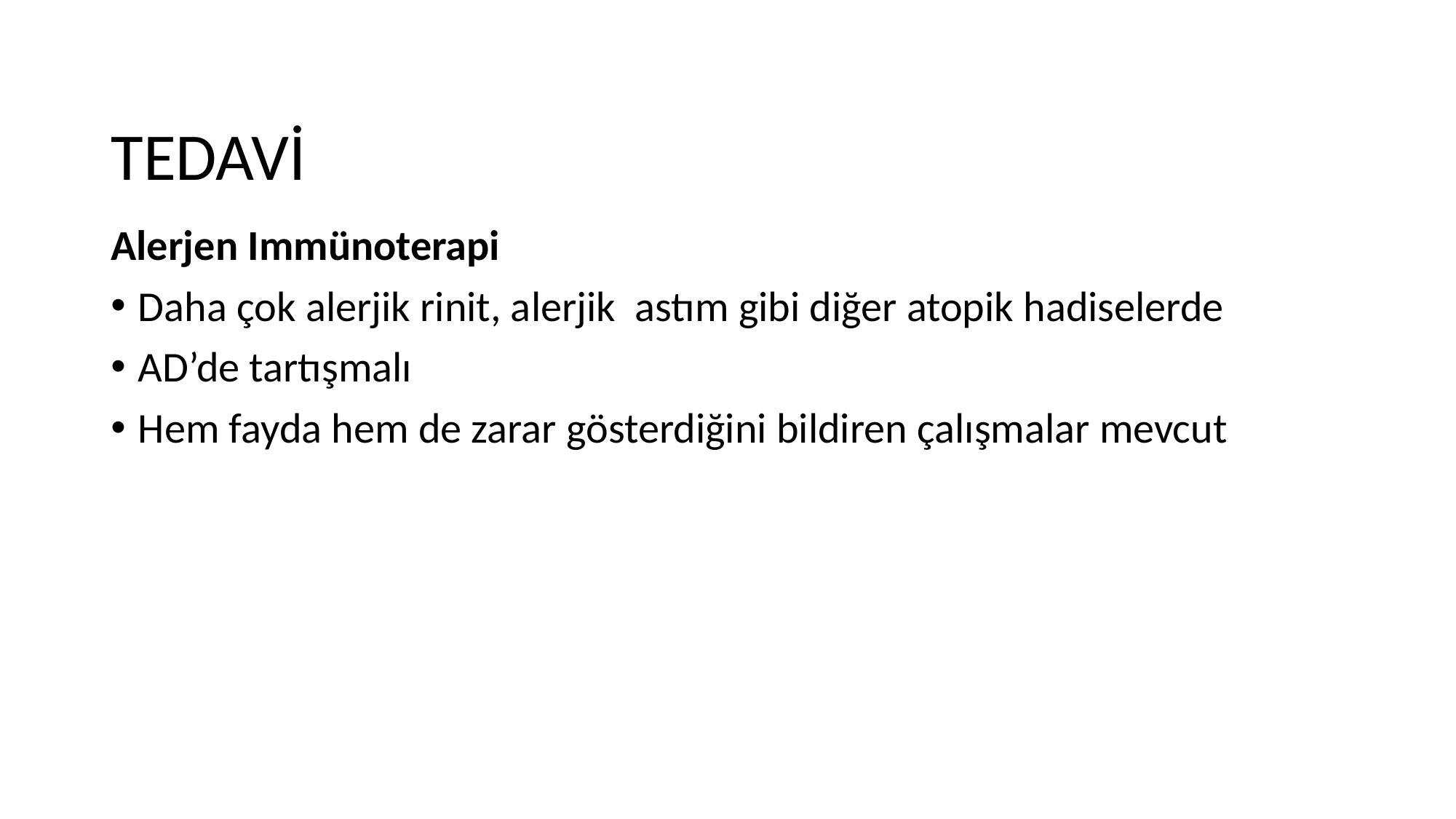

# TEDAVİ
Alerjen Immünoterapi
Daha çok alerjik rinit, alerjik  astım gibi diğer atopik hadiselerde
AD’de tartışmalı
Hem fayda hem de zarar gösterdiğini bildiren çalışmalar mevcut